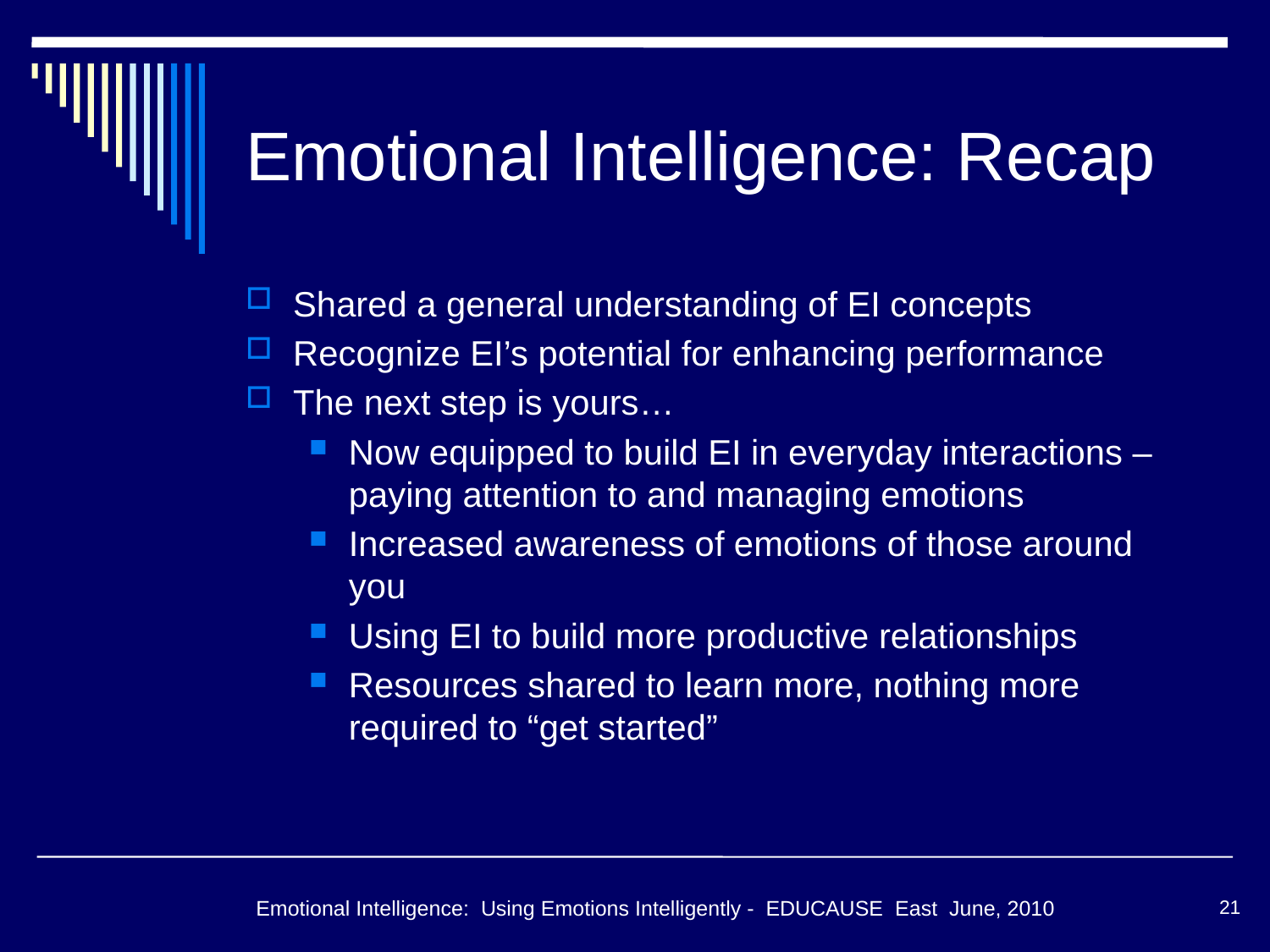

# Emotional Intelligence: Recap
Shared a general understanding of EI concepts
Recognize EI’s potential for enhancing performance
The next step is yours…
Now equipped to build EI in everyday interactions – paying attention to and managing emotions
Increased awareness of emotions of those around you
Using EI to build more productive relationships
Resources shared to learn more, nothing more required to “get started”

Emotional Intelligence:  Using Emotions Intelligently -  EDUCAUSE  East  June, 2010
21